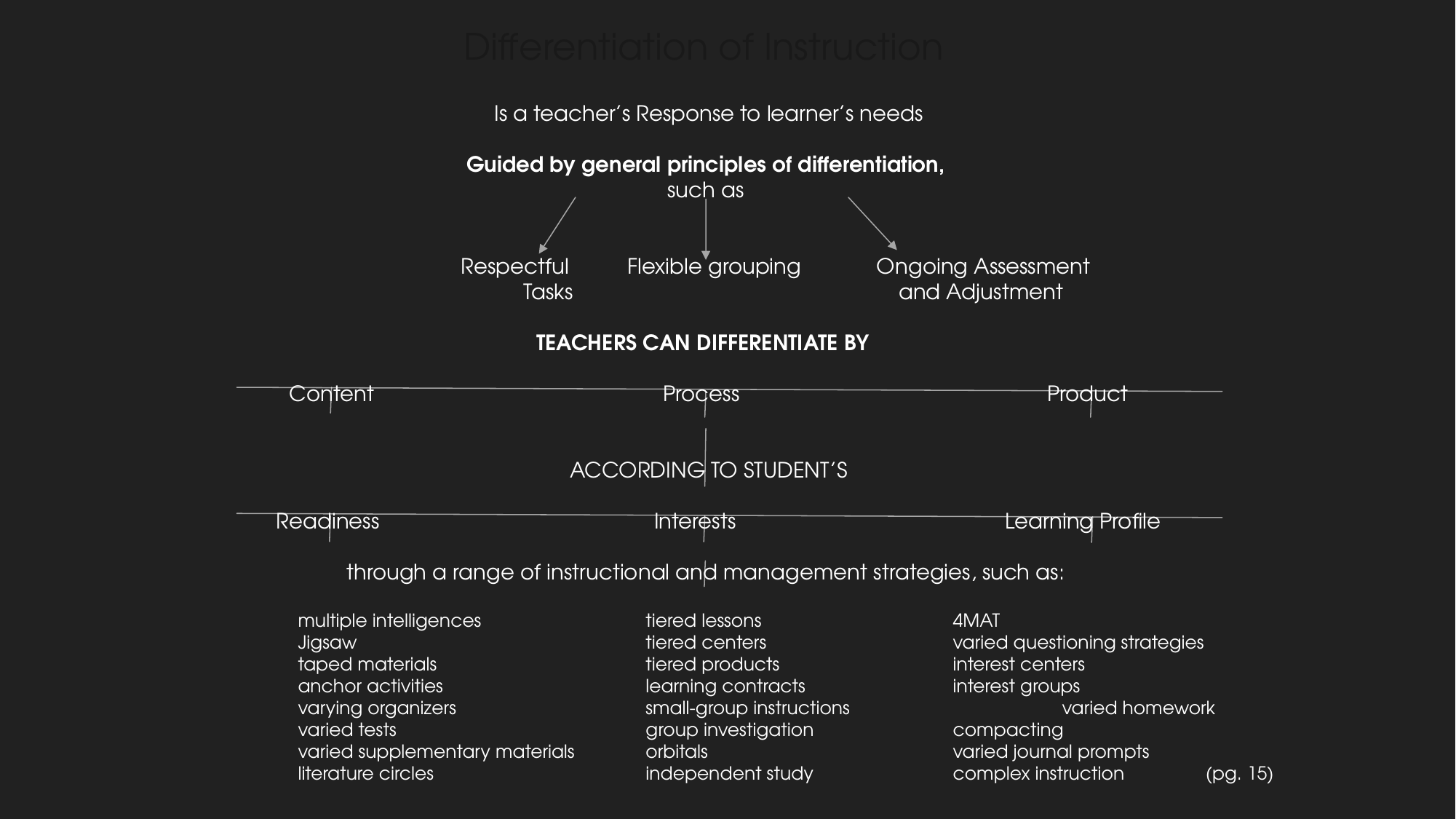

Differentiation of Instruction

Is a teacher’s Response to learner’s needs

Guided by general principles of differentiation,
such as

                       Respectful          Flexible grouping             Ongoing Assessment
                		  	                    Tasks                                                        and Adjustment

TEACHERS CAN DIFFERENTIATE BY

 Content			         Process 			Product

ACCORDING TO STUDENT’S

	               Readiness			     Interests		         Learning Profile

through a range of instructional and management strategies, such as:

		multiple intelligences		    tiered lessons		4MAT
		Jigsaw			    tiered centers		varied questioning strategies
		taped materials		    tiered products		interest centers
		anchor activities		    learning contracts		interest groups
		varying organizers		    small-group instructions		varied homework
		varied tests			    group investigation		compacting
		varied supplementary materials 	    orbitals			varied journal prompts
  		literature circles		    independent study 		complex instruction                (pg. 15)